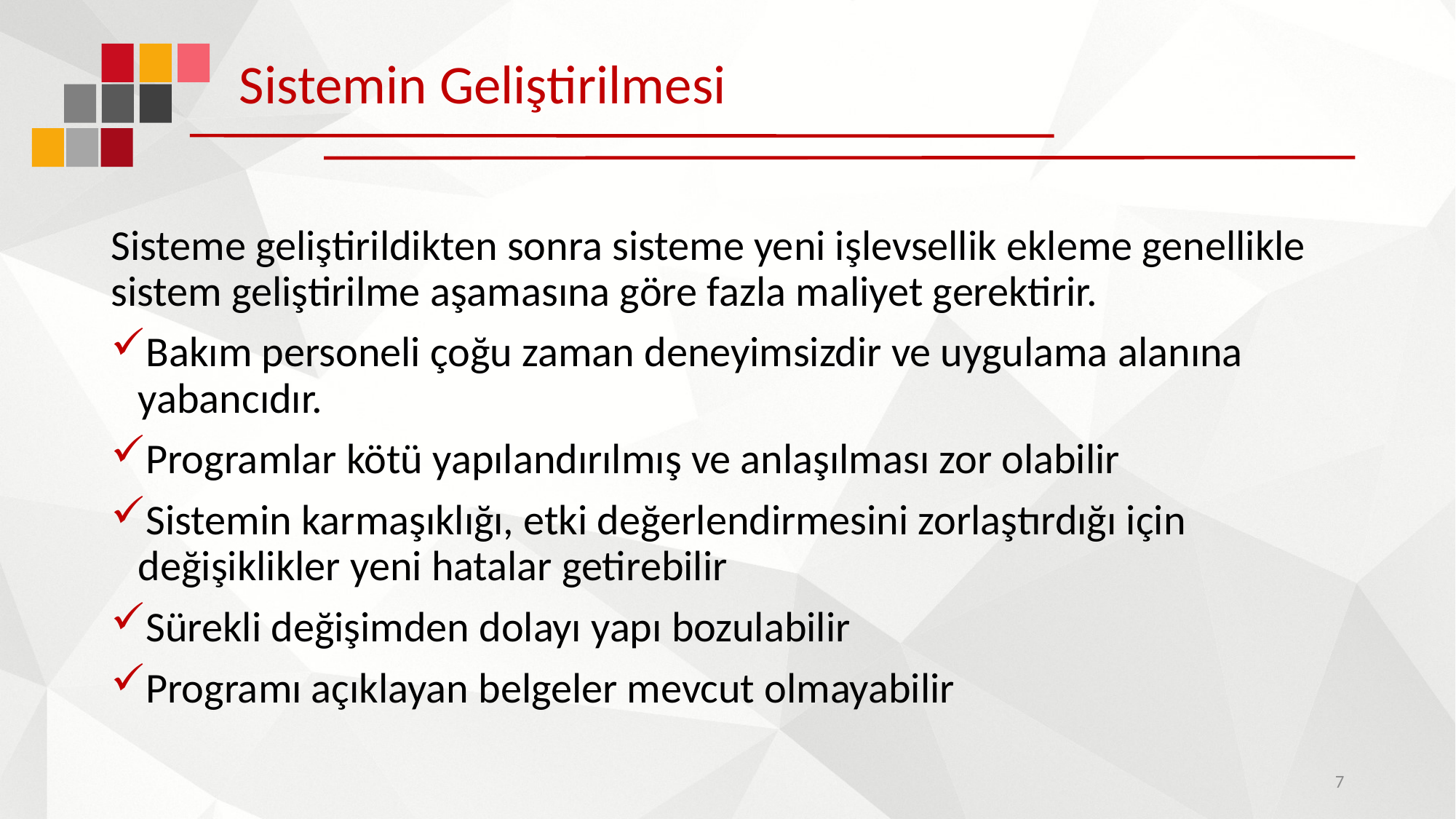

# Sistemin Geliştirilmesi
Sisteme geliştirildikten sonra sisteme yeni işlevsellik ekleme genellikle sistem geliştirilme aşamasına göre fazla maliyet gerektirir.
Bakım personeli çoğu zaman deneyimsizdir ve uygulama alanına yabancıdır.
Programlar kötü yapılandırılmış ve anlaşılması zor olabilir
Sistemin karmaşıklığı, etki değerlendirmesini zorlaştırdığı için değişiklikler yeni hatalar getirebilir
Sürekli değişimden dolayı yapı bozulabilir
Programı açıklayan belgeler mevcut olmayabilir

7